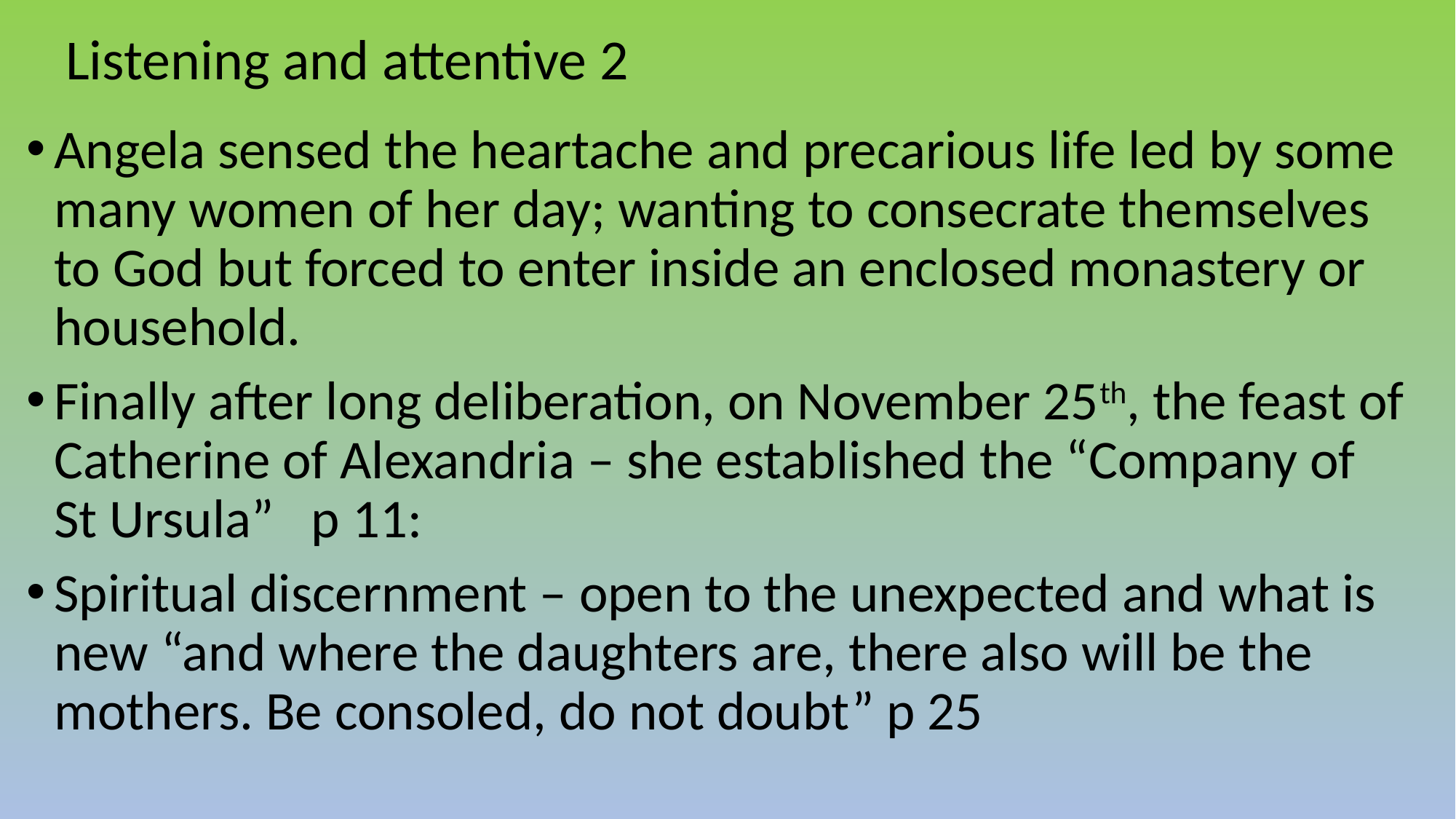

# Listening and attentive 2
Angela sensed the heartache and precarious life led by some many women of her day; wanting to consecrate themselves to God but forced to enter inside an enclosed monastery or household.
Finally after long deliberation, on November 25th, the feast of Catherine of Alexandria – she established the “Company of St Ursula”   p 11:
Spiritual discernment – open to the unexpected and what is new “and where the daughters are, there also will be the mothers. Be consoled, do not doubt” p 25